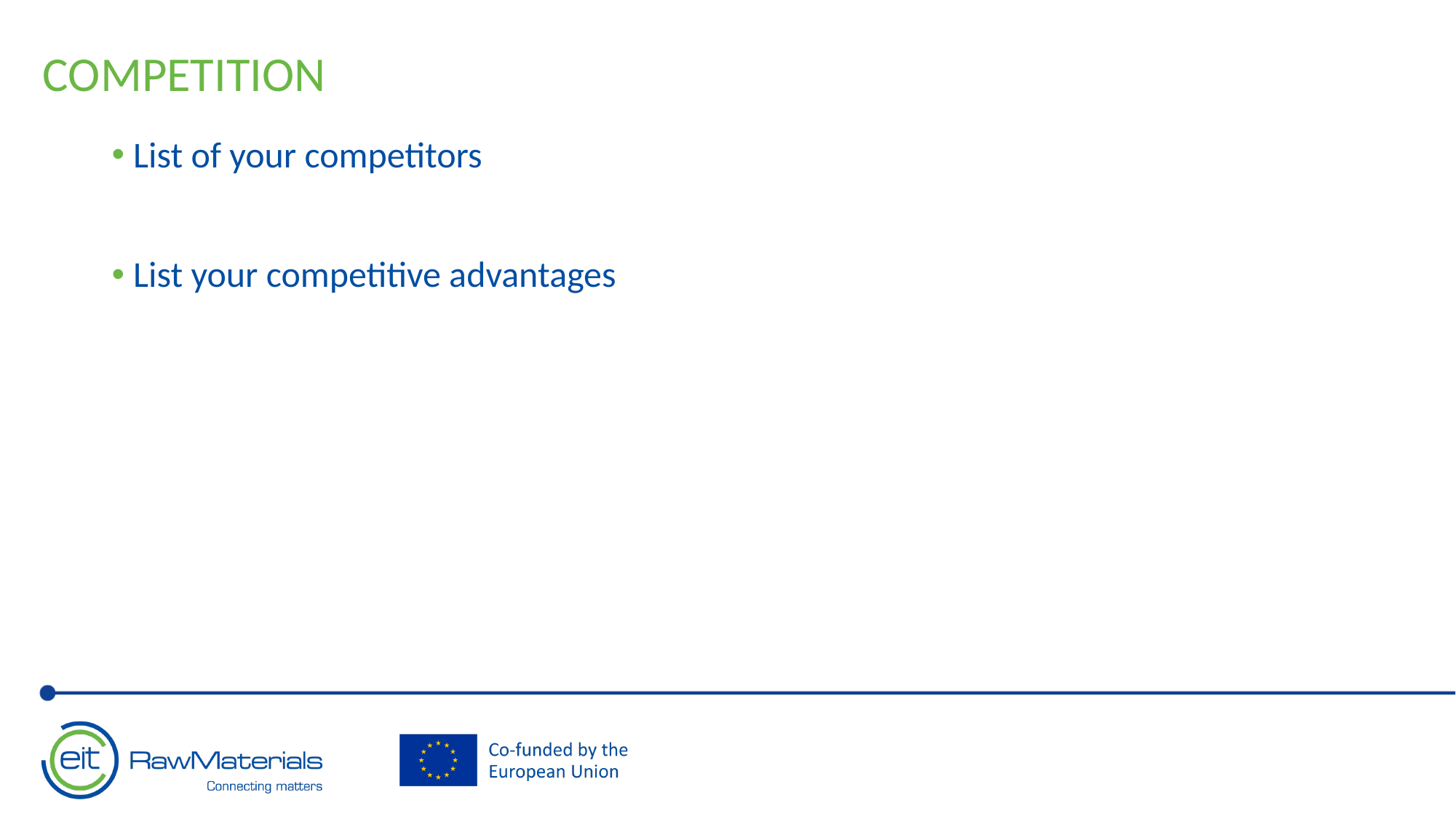

# competition
List of your competitors

List your competitive advantages